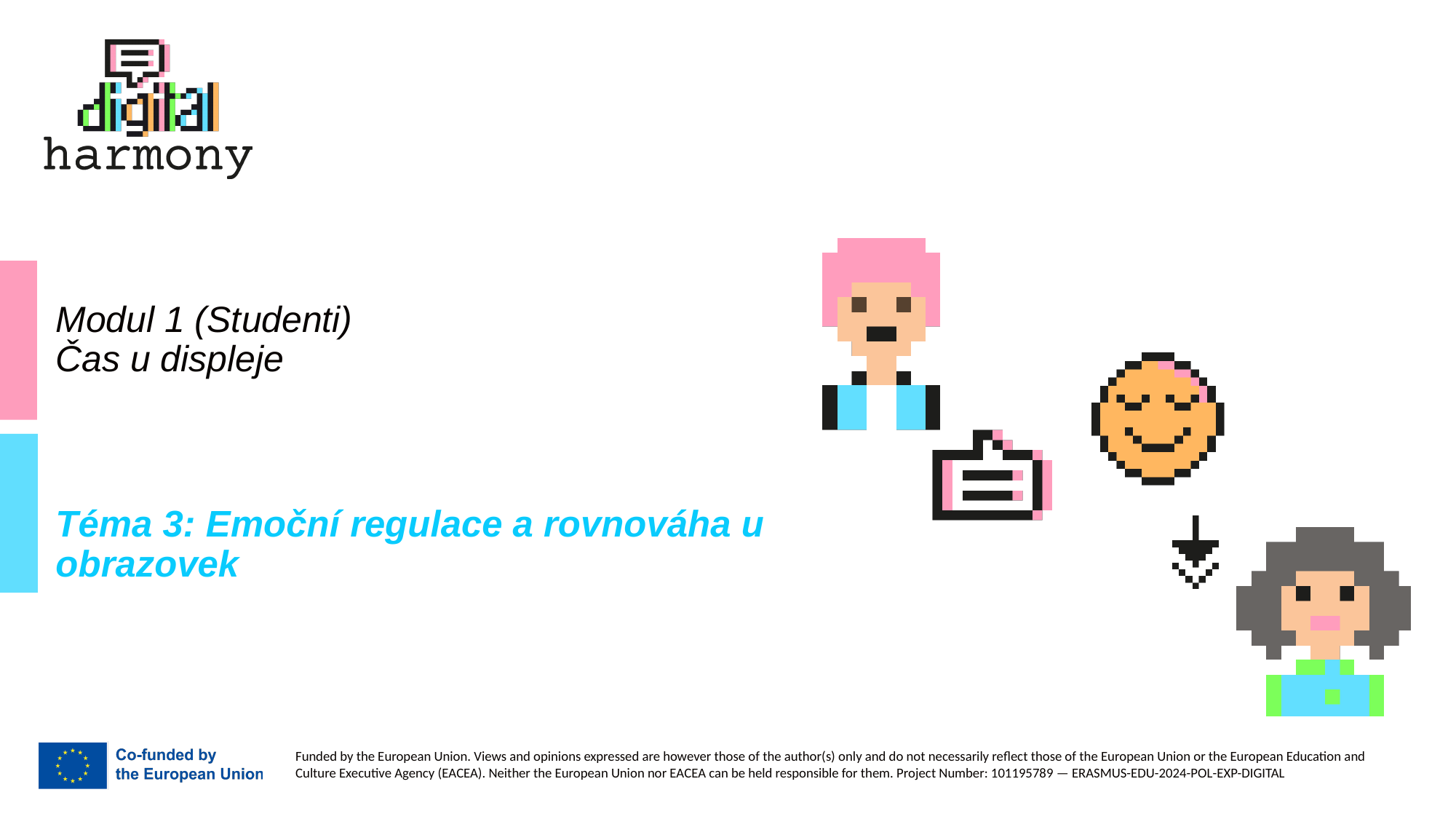

# Modul 1 (Studenti) Čas u displeje

Téma 3: Emoční regulace a rovnováha u obrazovek